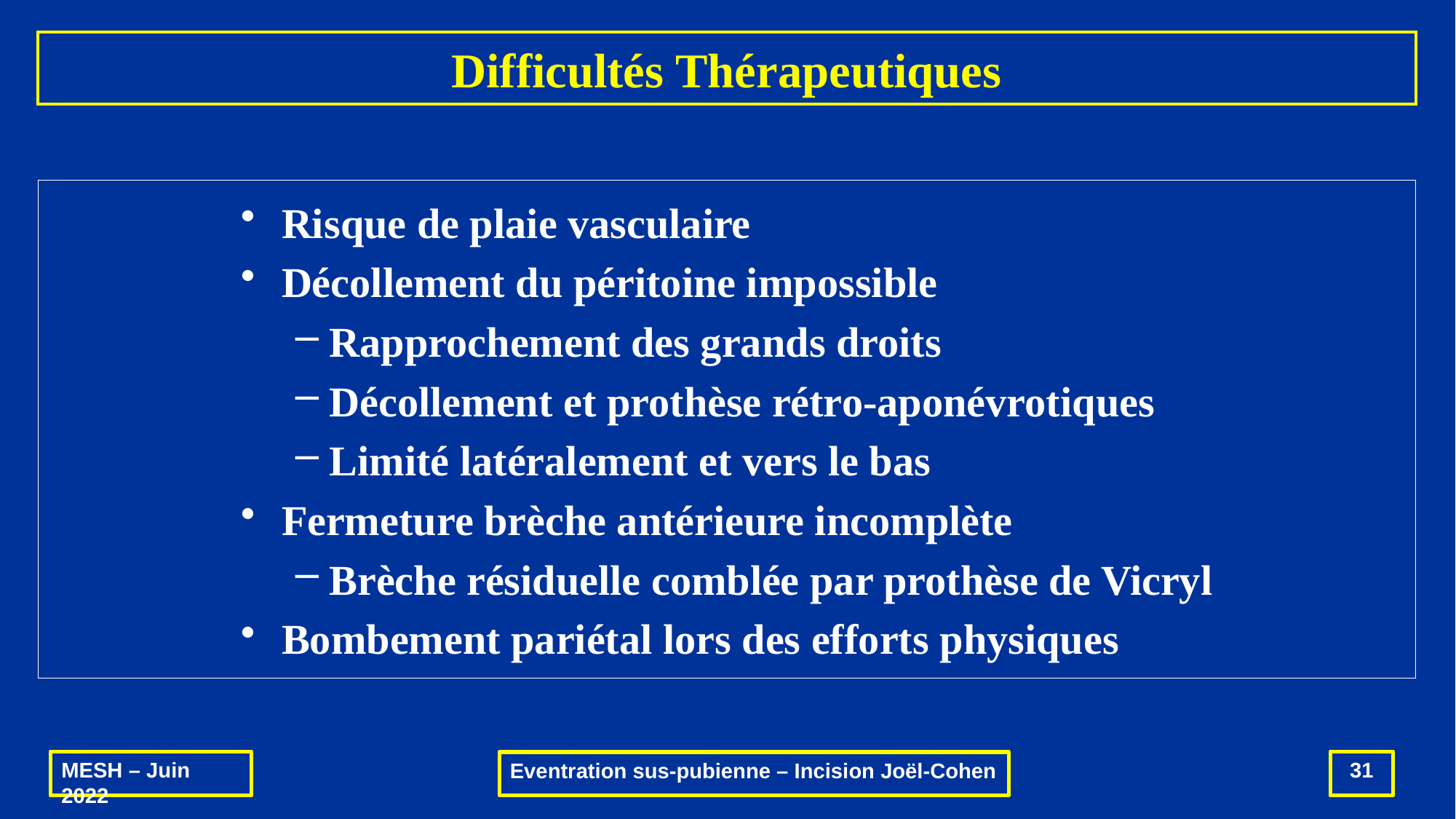

# Difficultés Thérapeutiques
Risque de plaie vasculaire
Décollement du péritoine impossible
Rapprochement des grands droits
Décollement et prothèse rétro-aponévrotiques
Limité latéralement et vers le bas
Fermeture brèche antérieure incomplète
Brèche résiduelle comblée par prothèse de Vicryl
Bombement pariétal lors des efforts physiques
MESH – Juin 2022
31
Eventration sus-pubienne – Incision Joël-Cohen